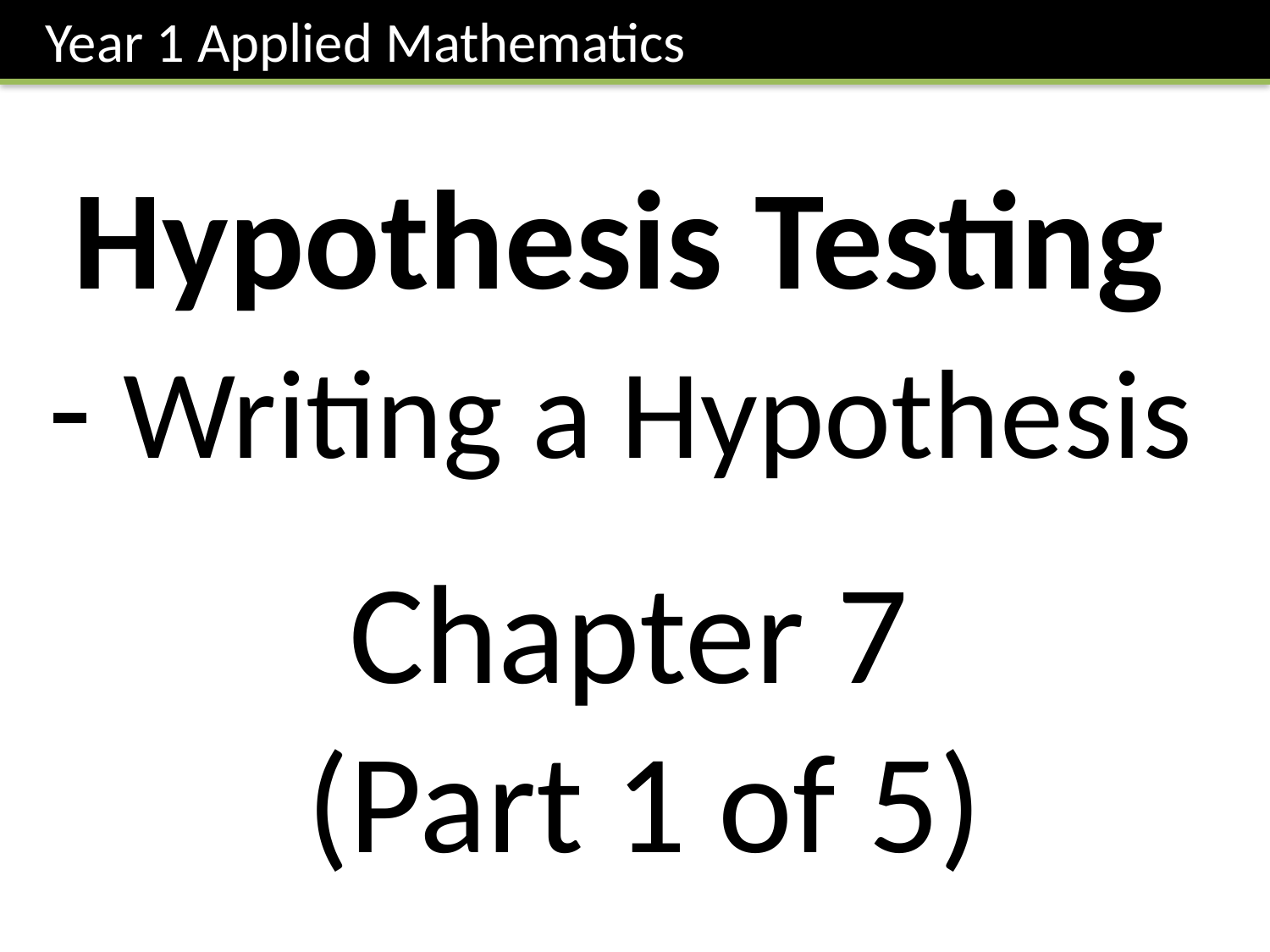

Year 1 Applied Mathematics
Hypothesis Testing
- Writing a Hypothesis

Chapter 7
(Part 1 of 5)